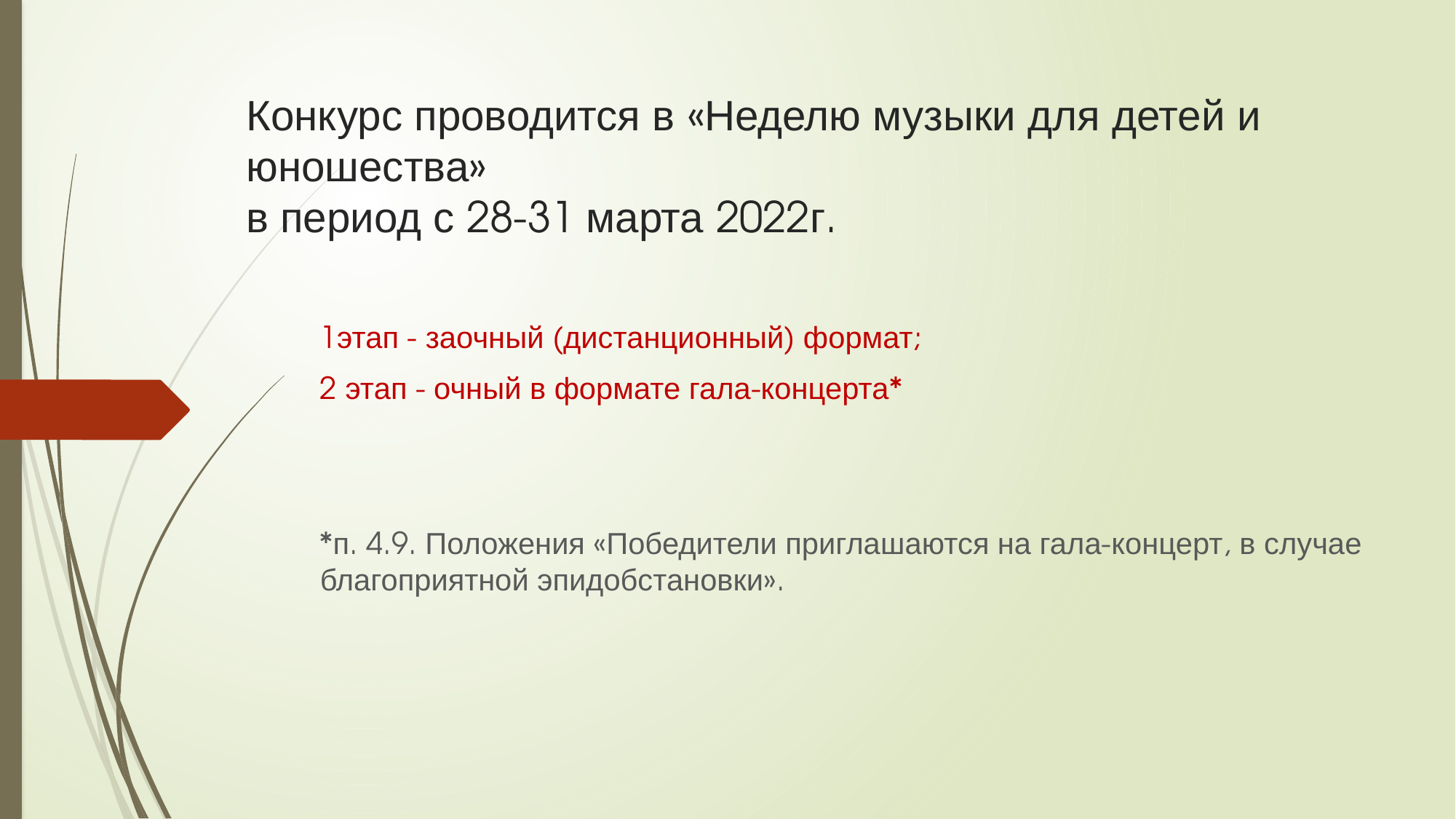

# Конкурс проводится в «Неделю музыки для детей и юношества» в период с 28-31 марта 2022г.
1этап - заочный (дистанционный) формат;
2 этап - очный в формате гала-концерта*

*п. 4.9. Положения «Победители приглашаются на гала-концерт, в случае благоприятной эпидобстановки».